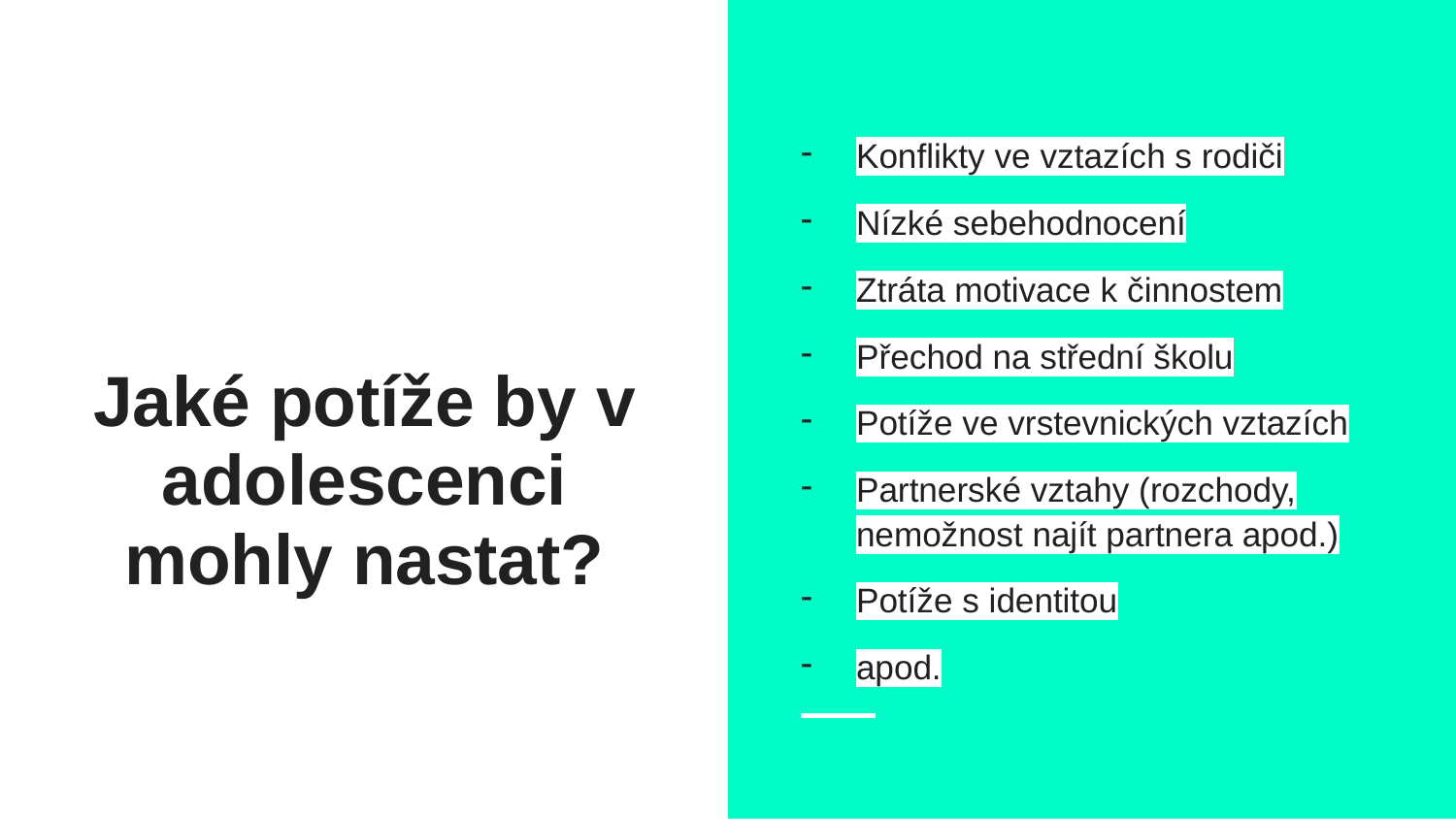

Konflikty ve vztazích s rodiči
Nízké sebehodnocení
Ztráta motivace k činnostem
Přechod na střední školu
Potíže ve vrstevnických vztazích
Partnerské vztahy (rozchody, nemožnost najít partnera apod.)
Potíže s identitou
apod.
# Jaké potíže by v adolescenci mohly nastat?